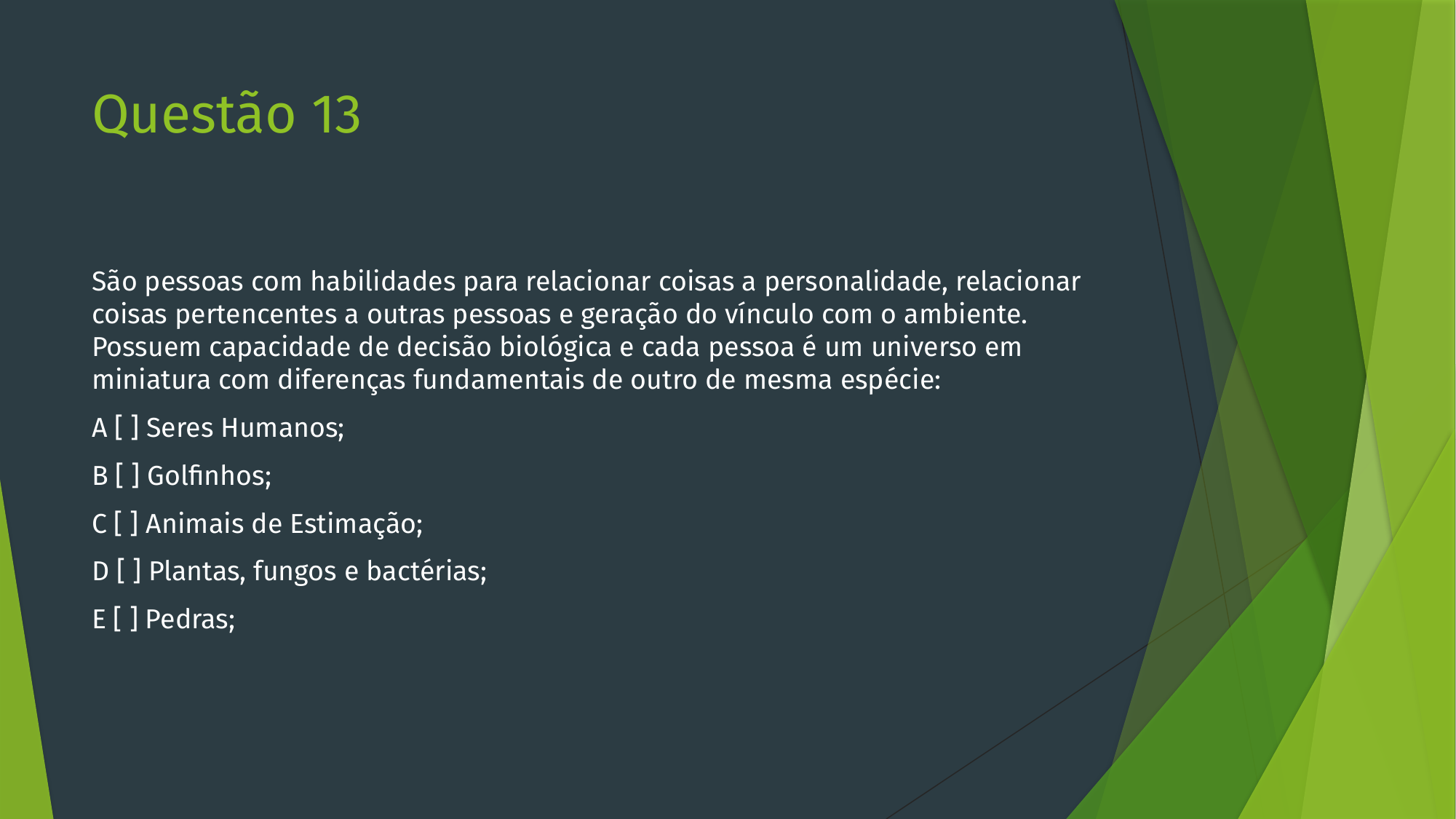

# Questão 13
São pessoas com habilidades para relacionar coisas a personalidade, relacionar coisas pertencentes a outras pessoas e geração do vínculo com o ambiente. Possuem capacidade de decisão biológica e cada pessoa é um universo em miniatura com diferenças fundamentais de outro de mesma espécie:
A [ ] Seres Humanos;
B [ ] Golfinhos;
C [ ] Animais de Estimação;
D [ ] Plantas, fungos e bactérias;
E [ ] Pedras;